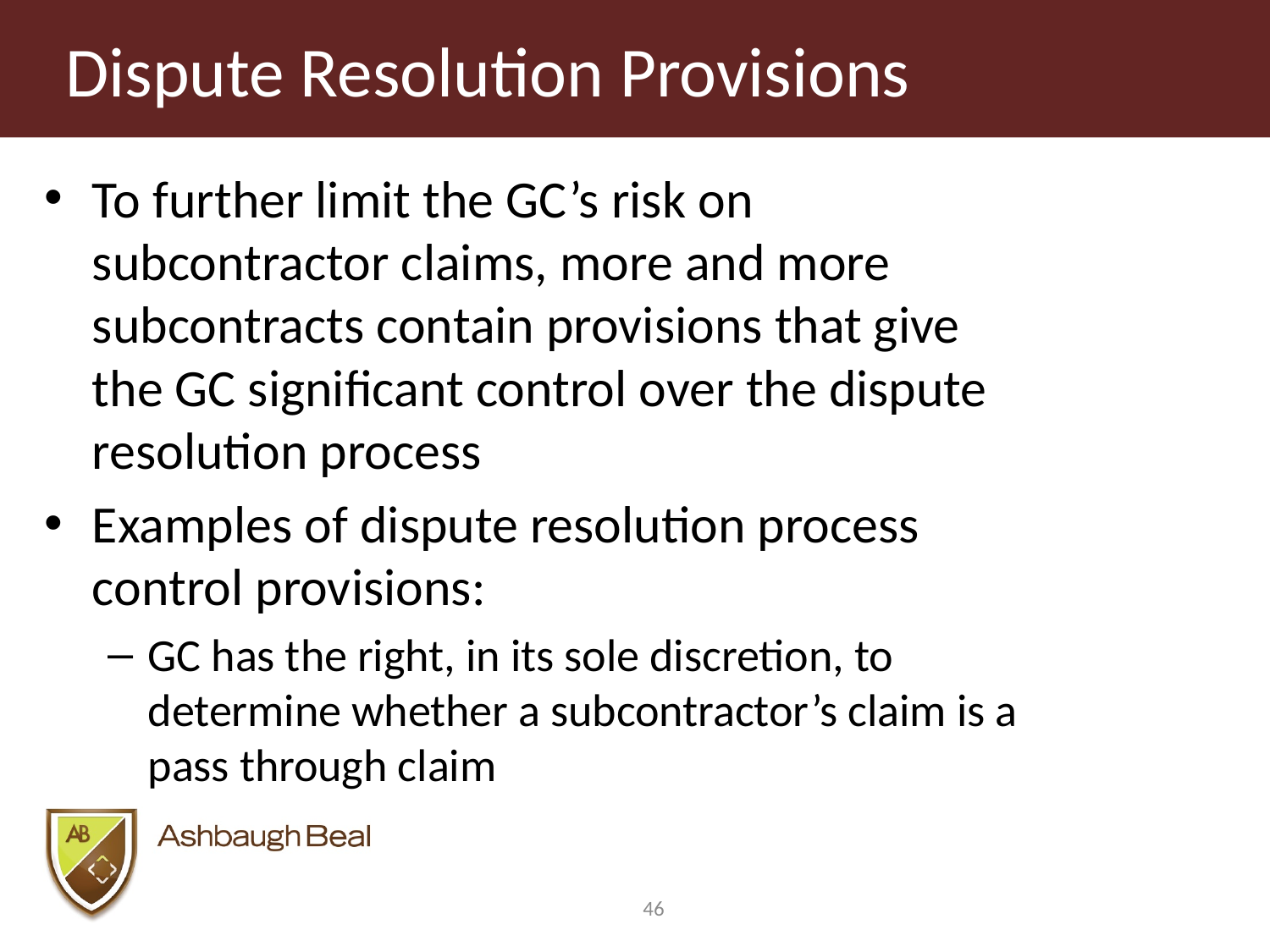

# Dispute Resolution Provisions
To further limit the GC’s risk on subcontractor claims, more and more subcontracts contain provisions that give the GC significant control over the dispute resolution process
Examples of dispute resolution process control provisions:
GC has the right, in its sole discretion, to determine whether a subcontractor’s claim is a pass through claim
46